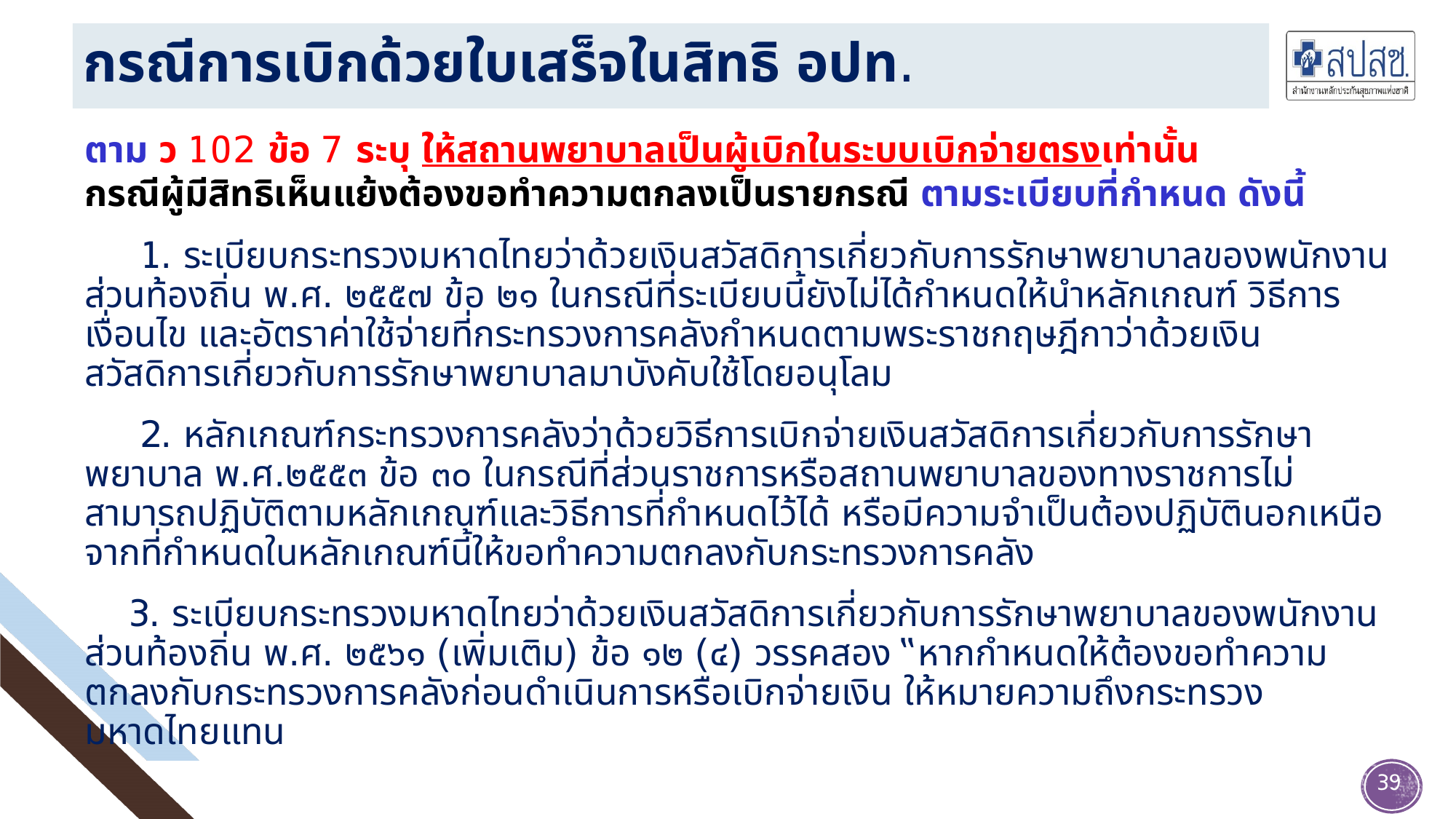

# กรณีการเบิกด้วยใบเสร็จในสิทธิ อปท.

ตาม ว 102 ข้อ 7 ระบุ ให้สถานพยาบาลเป็นผู้เบิกในระบบเบิกจ่ายตรงเท่านั้น
กรณีผู้มีสิทธิเห็นแย้งต้องขอทำความตกลงเป็นรายกรณี ตามระเบียบที่กำหนด ดังนี้

     1. ระเบียบกระทรวงมหาดไทยว่าด้วยเงินสวัสดิการเกี่ยวกับการรักษาพยาบาลของพนักงานส่วนท้องถิ่น พ.ศ. ๒๕๕๗ ข้อ ๒๑ ในกรณีที่ระเบียบนี้ยังไม่ได้กำหนดให้นำหลักเกณฑ์ วิธีการ เงื่อนไข และอัตราค่าใช้จ่ายที่กระทรวงการคลังกำหนดตามพระราชกฤษฎีกาว่าด้วยเงินสวัสดิการเกี่ยวกับการรักษาพยาบาลมาบังคับใช้โดยอนุโลม

     2. หลักเกณฑ์กระทรวงการคลังว่าด้วยวิธีการเบิกจ่ายเงินสวัสดิการเกี่ยวกับการรักษาพยาบาล พ.ศ.๒๕๕๓ ข้อ ๓๐ ในกรณีที่ส่วนราชการหรือสถานพยาบาลของทางราชการไม่สามารถปฏิบัติตามหลักเกณฑ์และวิธีการที่กำหนดไว้ได้ หรือมีความจำเป็นต้องปฏิบัตินอกเหนือจากที่กำหนดในหลักเกณฑ์นี้ให้ขอทำความตกลงกับกระทรวงการคลัง

    3. ระเบียบกระทรวงมหาดไทยว่าด้วยเงินสวัสดิการเกี่ยวกับการรักษาพยาบาลของพนักงานส่วนท้องถิ่น พ.ศ. ๒๕๖๑ (เพิ่มเติม) ข้อ ๑๒ (๔) วรรคสอง “หากกำหนดให้ต้องขอทำความตกลงกับกระทรวงการคลังก่อนดำเนินการหรือเบิกจ่ายเงิน ให้หมายความถึงกระทรวงมหาดไทยแทน

39